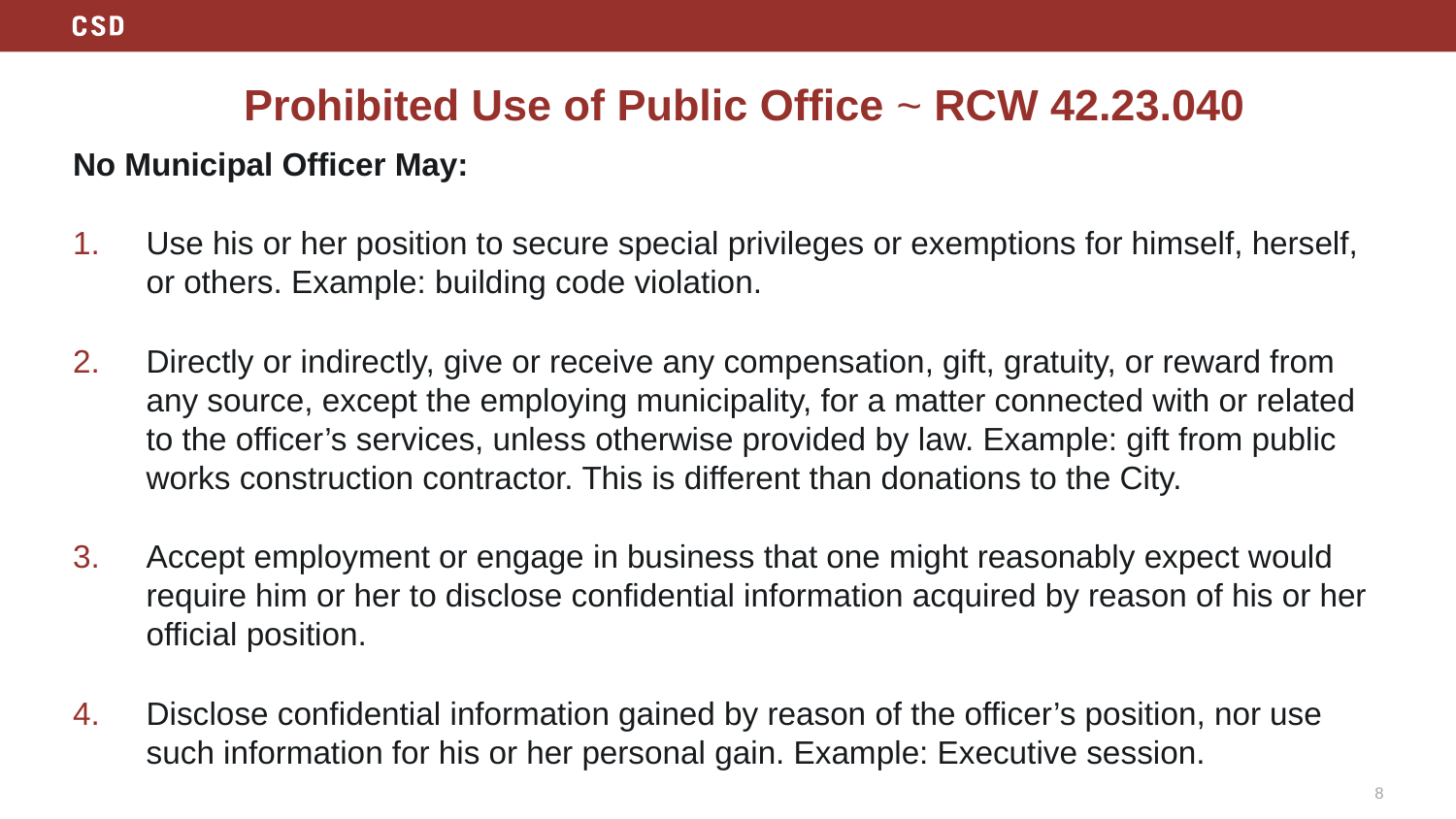

# Prohibited Use of Public Office ~ RCW 42.23.040
No Municipal Officer May:
Use his or her position to secure special privileges or exemptions for himself, herself, or others. Example: building code violation.
Directly or indirectly, give or receive any compensation, gift, gratuity, or reward from any source, except the employing municipality, for a matter connected with or related to the officer’s services, unless otherwise provided by law. Example: gift from public works construction contractor. This is different than donations to the City.
Accept employment or engage in business that one might reasonably expect would require him or her to disclose confidential information acquired by reason of his or her official position.
Disclose confidential information gained by reason of the officer’s position, nor use such information for his or her personal gain. Example: Executive session.